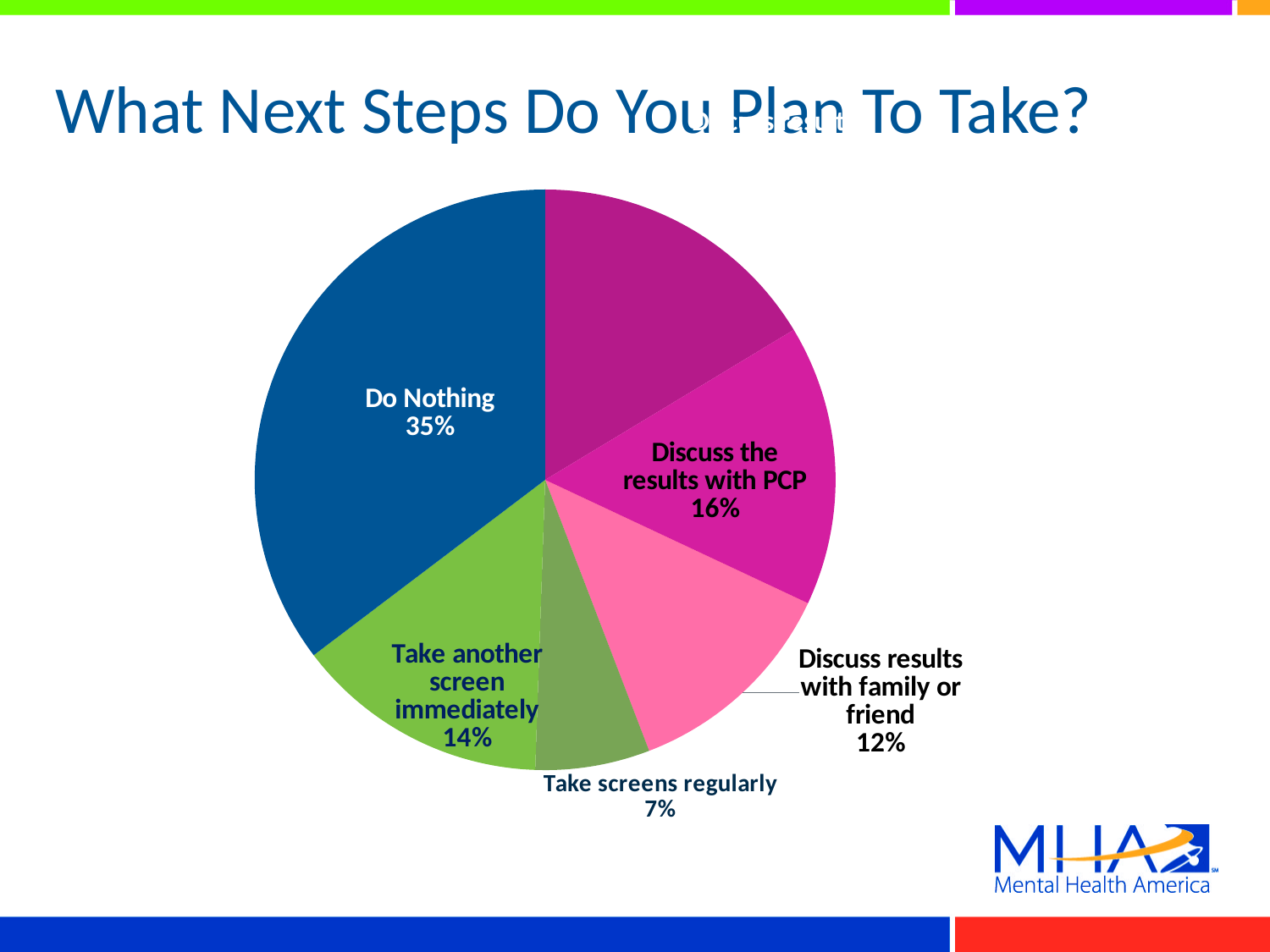

# What Next Steps Do You Plan To Take?

### Chart

| Category |  |
|---|---|
| Discuss results with MH professional | 8055.0 |
| Discuss the results with PCP | 7696.0 |
| Discuss results with family friend | 5998.0 |
| Take screens regularly | 3139.0 |
| Take another screen immediately | 6958.0 |
| Do Nothing | 17395.0 |